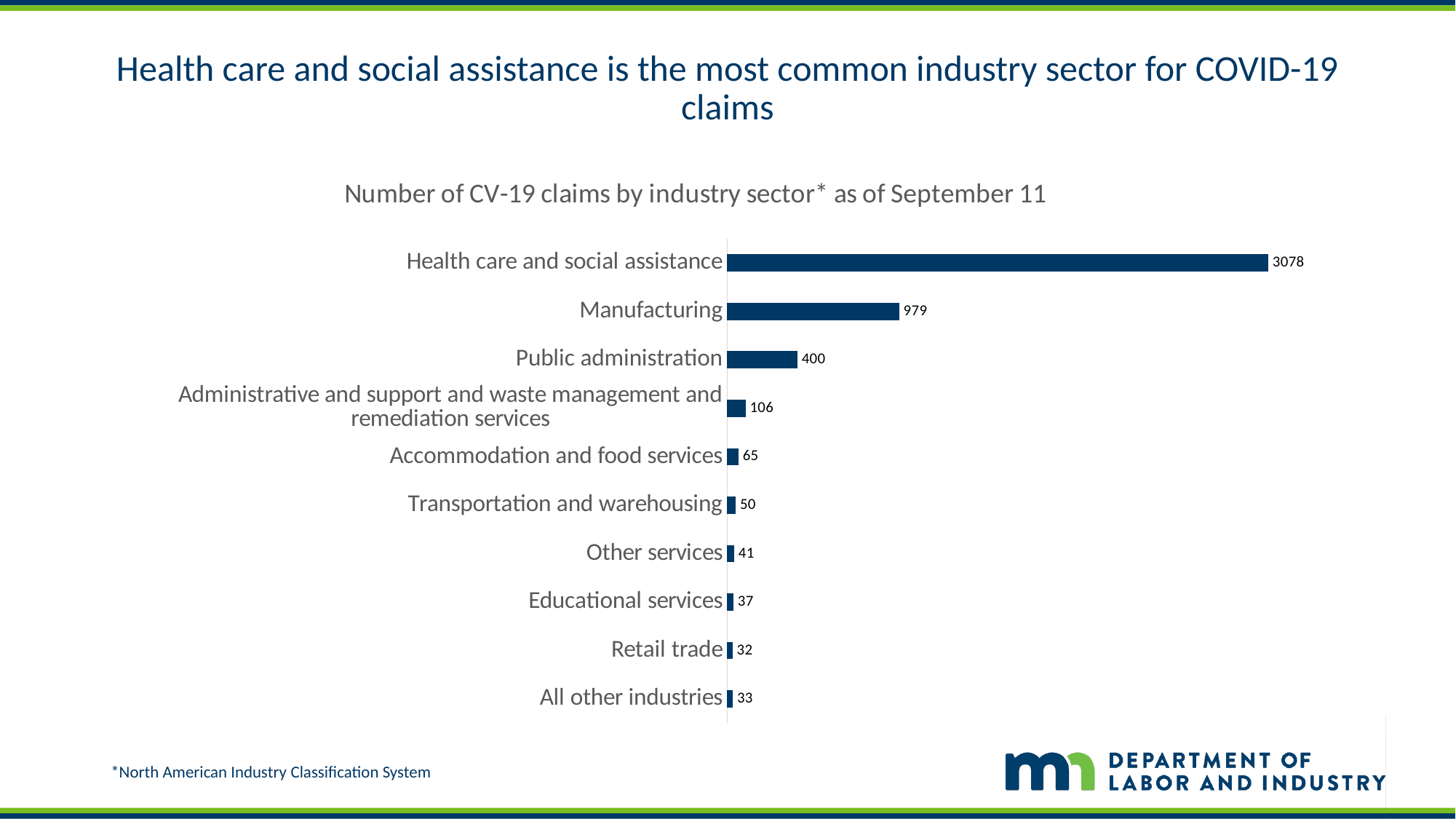

# Health care and social assistance is the most common industry sector for COVID-19 claims

### Chart: Number of CV-19 claims by industry sector* as of September 11

| Category | Number of claims |
|---|---|
| All other industries | 33.0 |
| Retail trade | 32.0 |
| Educational services | 37.0 |
| Other services | 41.0 |
| Transportation and warehousing | 50.0 |
| Accommodation and food services | 65.0 |
| Administrative and support and waste management and remediation services | 106.0 |
| Public administration | 400.0 |
| Manufacturing | 979.0 |
| Health care and social assistance | 3078.0 |
*North American Industry Classification System